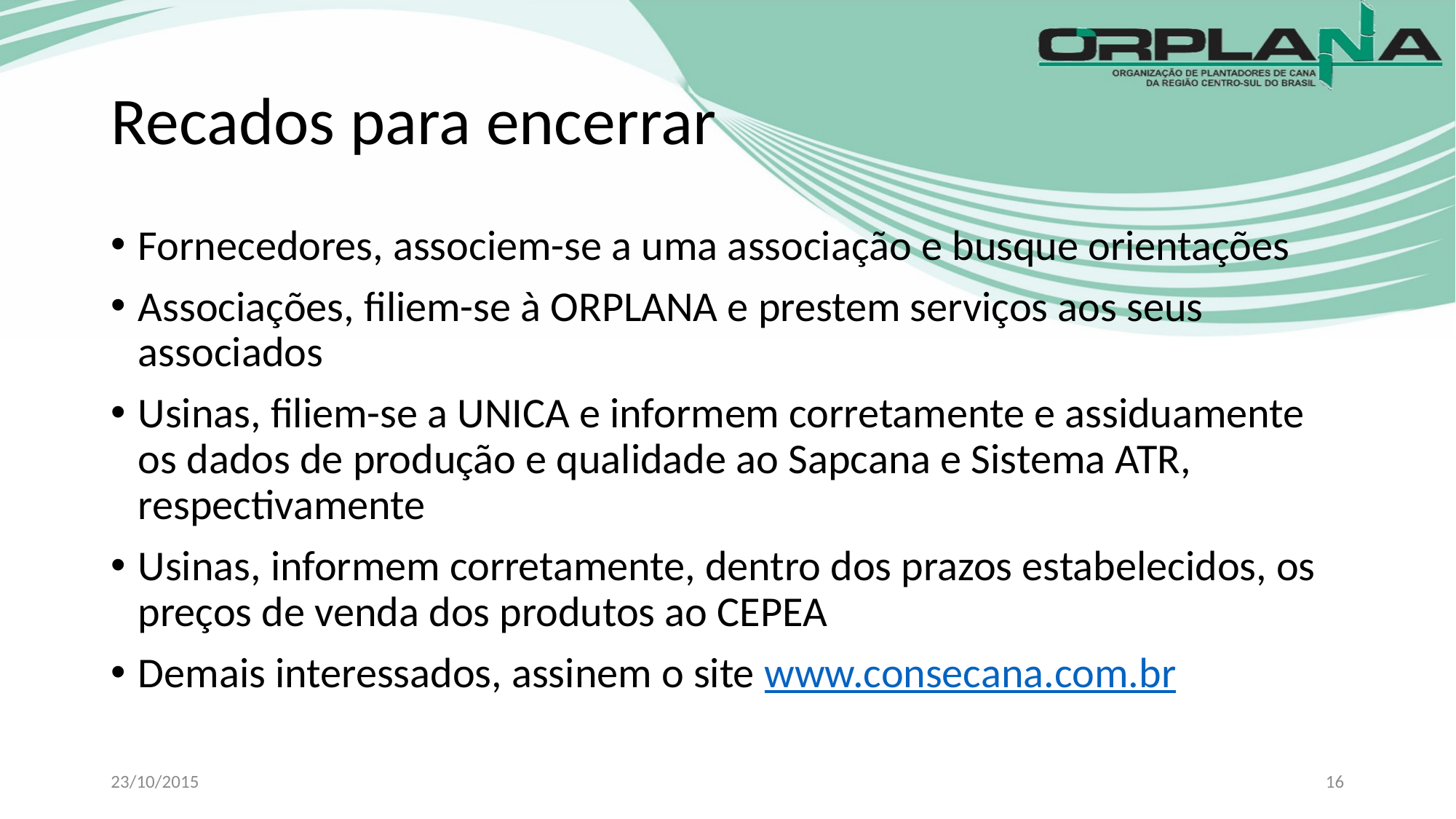

# Recados para encerrar
Fornecedores, associem-se a uma associação e busque orientações
Associações, filiem-se à ORPLANA e prestem serviços aos seus associados
Usinas, filiem-se a UNICA e informem corretamente e assiduamente os dados de produção e qualidade ao Sapcana e Sistema ATR, respectivamente
Usinas, informem corretamente, dentro dos prazos estabelecidos, os preços de venda dos produtos ao CEPEA
Demais interessados, assinem o site www.consecana.com.br

23/10/2015
16